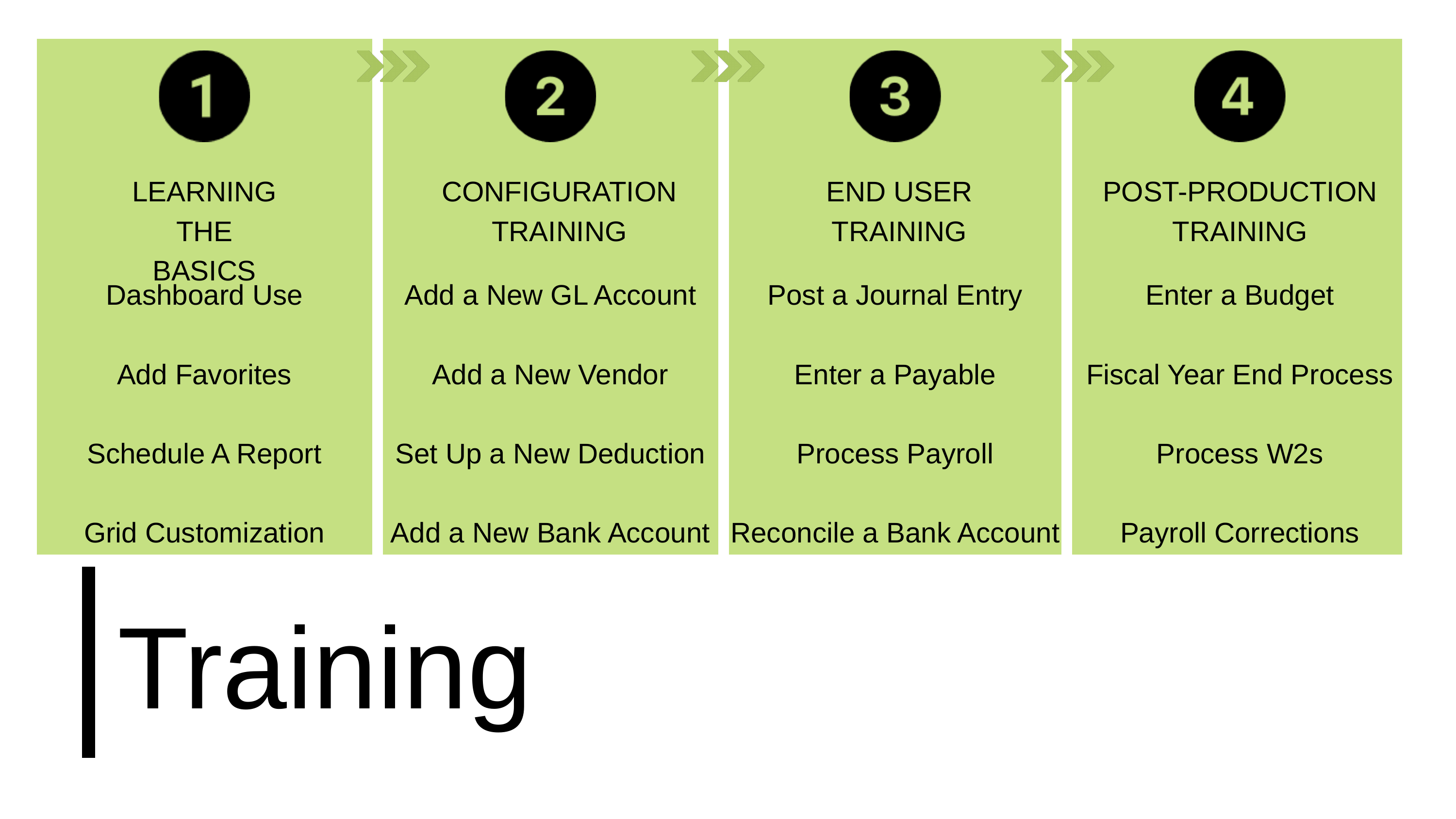

LEARNING
THE BASICS
CONFIGURATION TRAINING
END USER
TRAINING
POST-PRODUCTION
TRAINING
Dashboard Use

Add Favorites

Schedule A Report

Grid Customization
Add a New GL Account

Add a New Vendor

Set Up a New Deduction

Add a New Bank Account
Post a Journal Entry

Enter a Payable

Process Payroll

Reconcile a Bank Account
Enter a Budget

Fiscal Year End Process

Process W2s

Payroll Corrections

Training